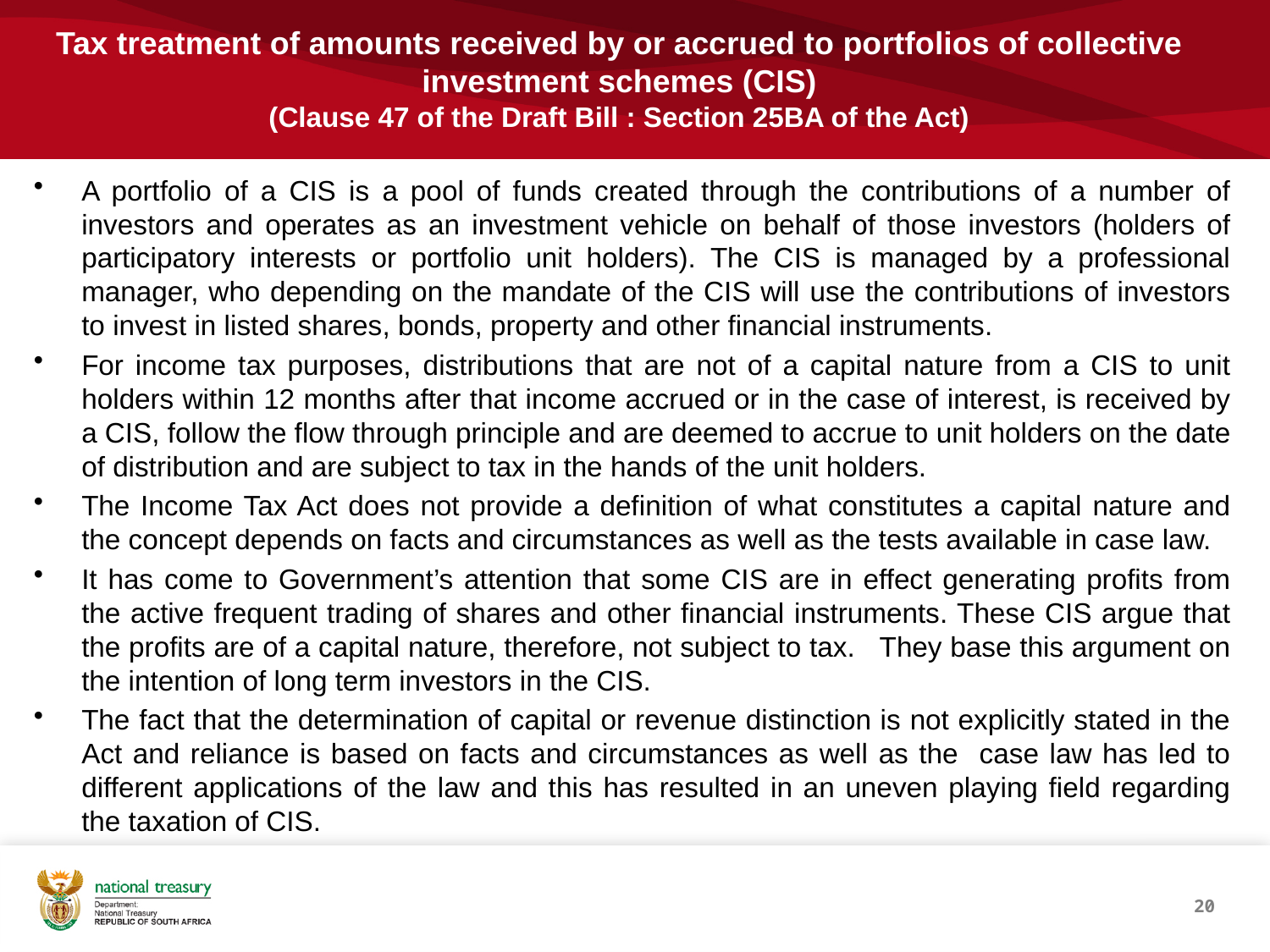

# Tax treatment of amounts received by or accrued to portfolios of collective investment schemes (CIS) (Clause 47 of the Draft Bill : Section 25BA of the Act)
A portfolio of a CIS is a pool of funds created through the contributions of a number of investors and operates as an investment vehicle on behalf of those investors (holders of participatory interests or portfolio unit holders). The CIS is managed by a professional manager, who depending on the mandate of the CIS will use the contributions of investors to invest in listed shares, bonds, property and other financial instruments.
For income tax purposes, distributions that are not of a capital nature from a CIS to unit holders within 12 months after that income accrued or in the case of interest, is received by a CIS, follow the flow through principle and are deemed to accrue to unit holders on the date of distribution and are subject to tax in the hands of the unit holders.
The Income Tax Act does not provide a definition of what constitutes a capital nature and the concept depends on facts and circumstances as well as the tests available in case law.
It has come to Government’s attention that some CIS are in effect generating profits from the active frequent trading of shares and other financial instruments. These CIS argue that the profits are of a capital nature, therefore, not subject to tax.   They base this argument on the intention of long term investors in the CIS.
The fact that the determination of capital or revenue distinction is not explicitly stated in the Act and reliance is based on facts and circumstances as well as the  case law has led to different applications of the law and this has resulted in an uneven playing field regarding the taxation of CIS.

20